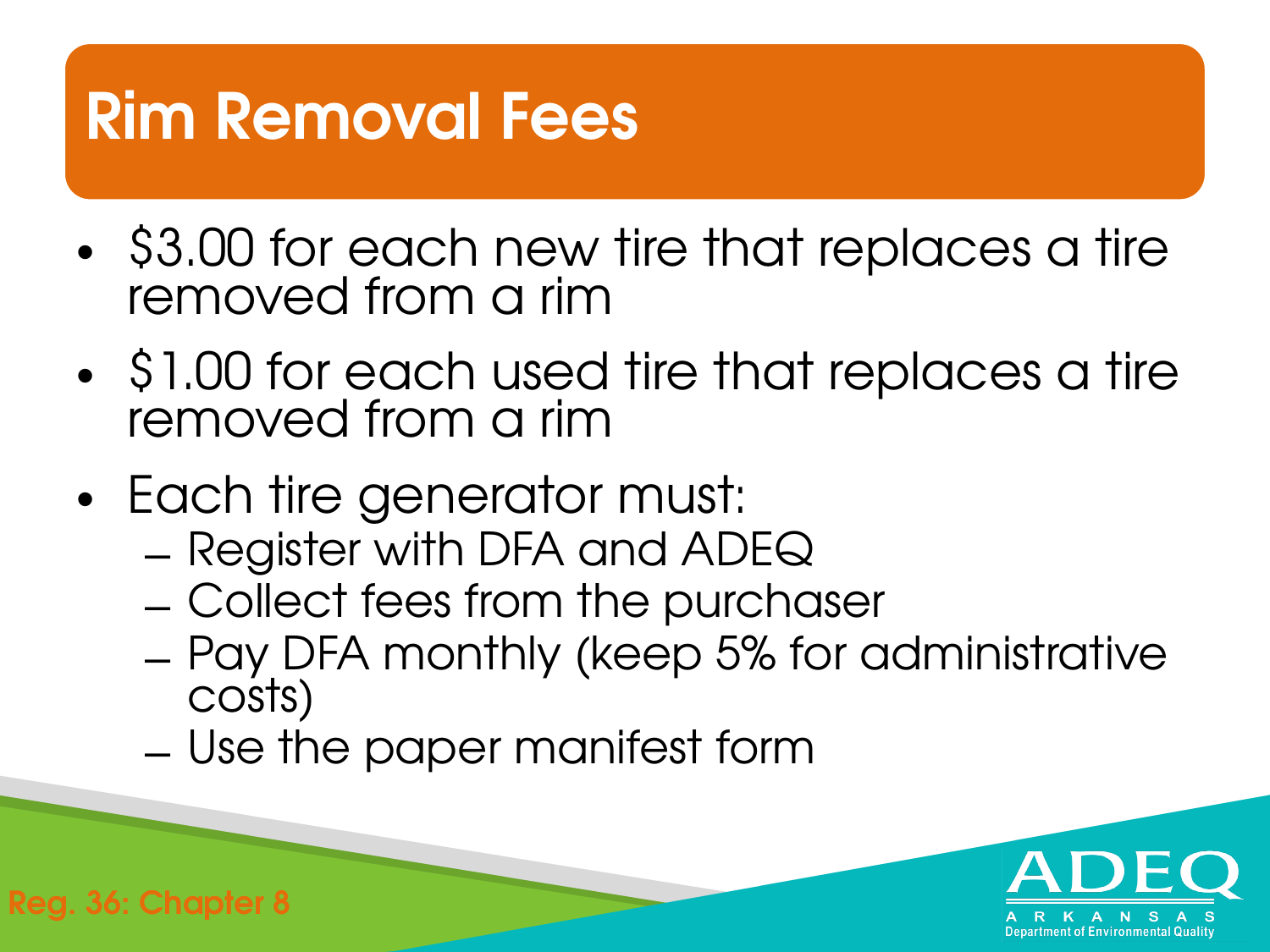

Rim Removal Fees
$3.00 for each new tire that replaces a tire removed from a rim

$1.00 for each used tire that replaces a tire removed from a rim

Each tire generator must:
Register with DFA and ADEQ
Collect fees from the purchaser
Pay DFA monthly (keep 5% for administrative costs)
Use the paper manifest form
Reg. 36: Chapter 8